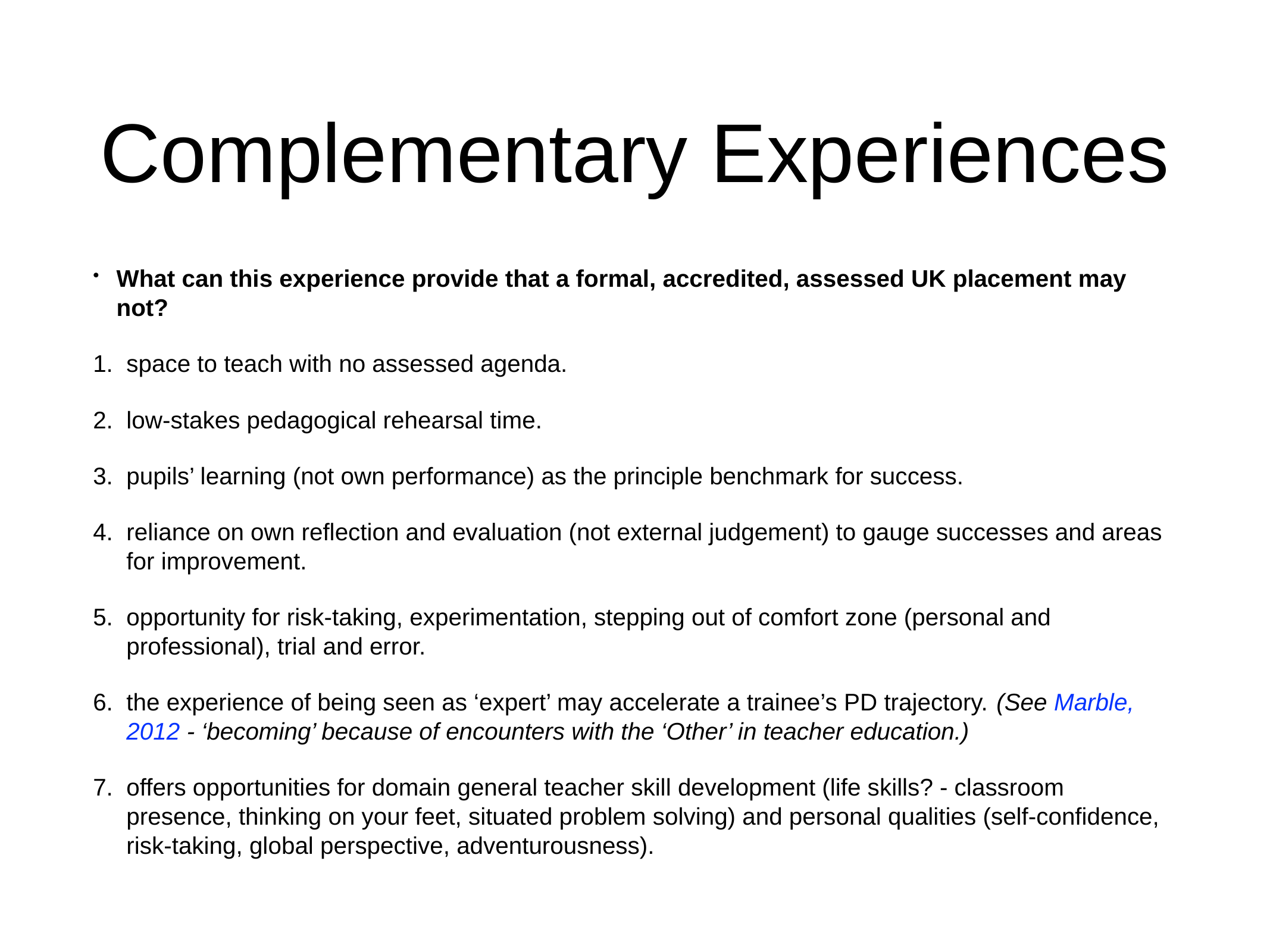

# Complementary Experiences
What can this experience provide that a formal, accredited, assessed UK placement may not?
space to teach with no assessed agenda.
low-stakes pedagogical rehearsal time.
pupils’ learning (not own performance) as the principle benchmark for success.
reliance on own reflection and evaluation (not external judgement) to gauge successes and areas for improvement.
opportunity for risk-taking, experimentation, stepping out of comfort zone (personal and professional), trial and error.
the experience of being seen as ‘expert’ may accelerate a trainee’s PD trajectory. (See Marble, 2012 - ‘becoming’ because of encounters with the ‘Other’ in teacher education.)
offers opportunities for domain general teacher skill development (life skills? - classroom presence, thinking on your feet, situated problem solving) and personal qualities (self-confidence, risk-taking, global perspective, adventurousness).